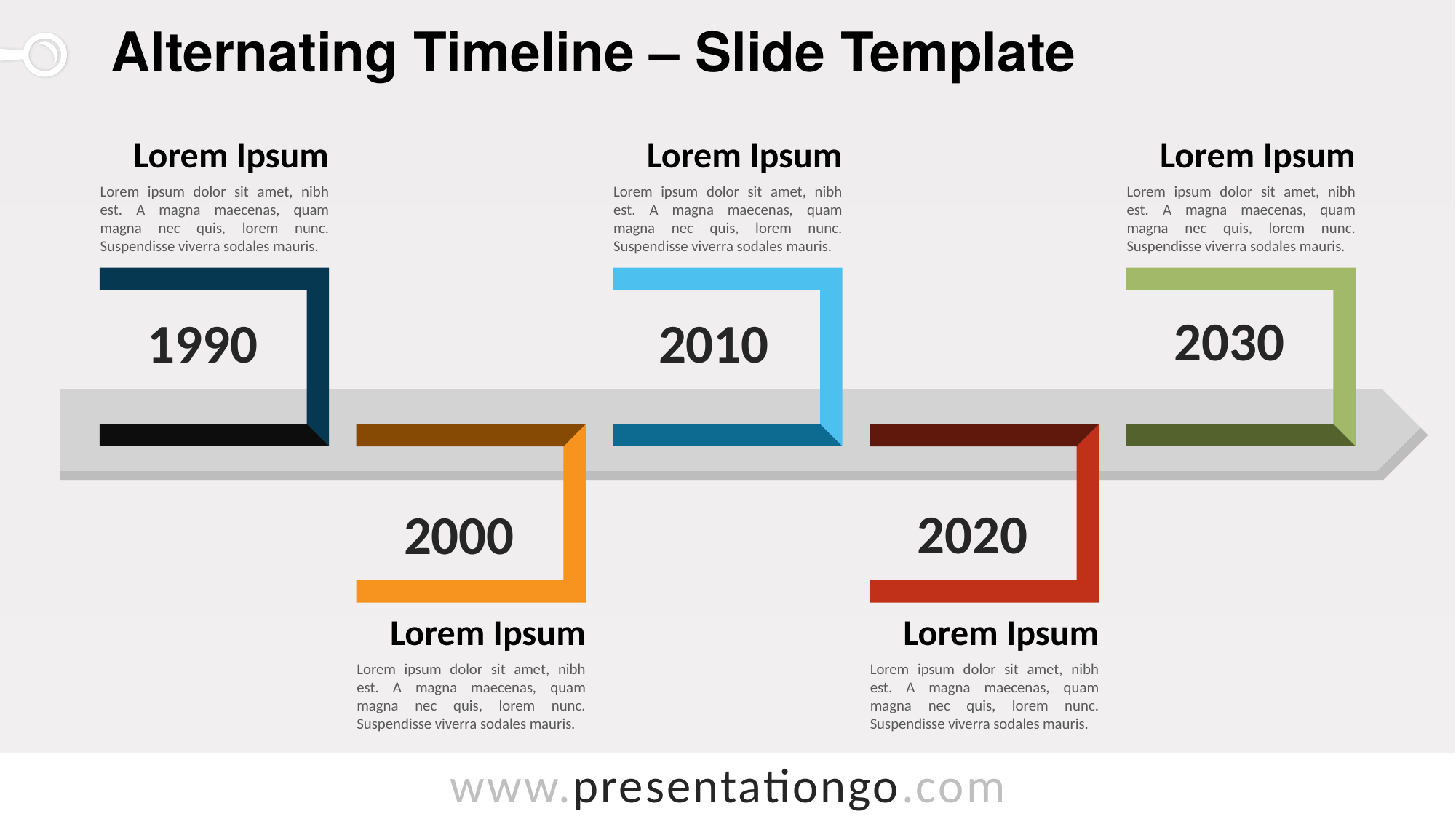

# Alternating Timeline – Slide Template
Lorem Ipsum
Lorem ipsum dolor sit amet, nibh est. A magna maecenas, quam magna nec quis, lorem nunc. Suspendisse viverra sodales mauris.
Lorem Ipsum
Lorem ipsum dolor sit amet, nibh est. A magna maecenas, quam magna nec quis, lorem nunc. Suspendisse viverra sodales mauris.
Lorem Ipsum
Lorem ipsum dolor sit amet, nibh est. A magna maecenas, quam magna nec quis, lorem nunc. Suspendisse viverra sodales mauris.

2030
1990
2010

2020
2000
Lorem Ipsum
Lorem ipsum dolor sit amet, nibh est. A magna maecenas, quam magna nec quis, lorem nunc. Suspendisse viverra sodales mauris.
Lorem Ipsum
Lorem ipsum dolor sit amet, nibh est. A magna maecenas, quam magna nec quis, lorem nunc. Suspendisse viverra sodales mauris.